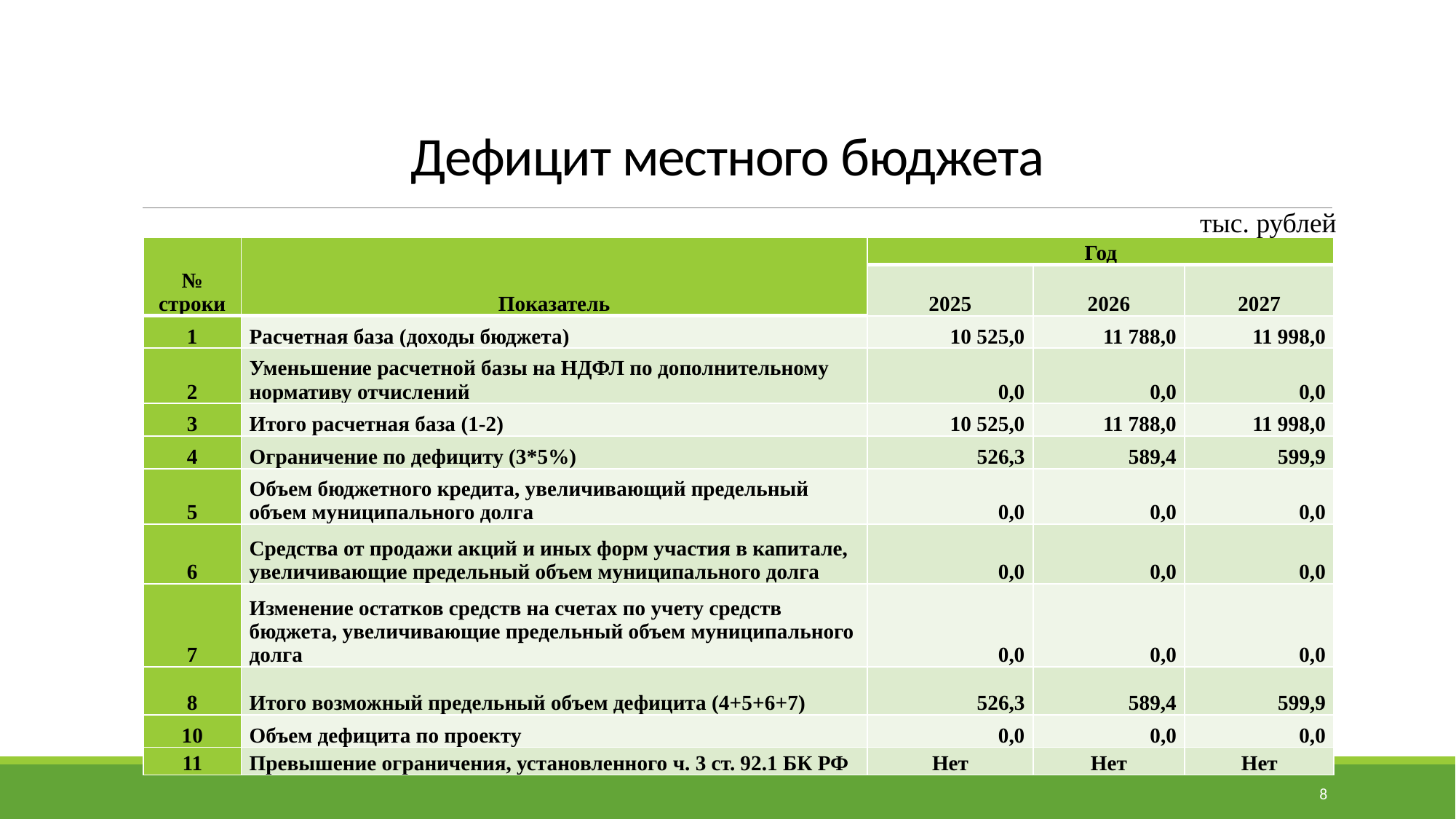

# Дефицит местного бюджета
 тыс. рублей
тыс. рублей
| № строки | Показатель | Год |  |  |
| --- | --- | --- | --- | --- |
|  |  | 2025 | 2026 | 2027 |
| 1 | Расчетная база (доходы бюджета) | 10 525,0 | 11 788,0 | 11 998,0 |
| 2 | Уменьшение расчетной базы на НДФЛ по дополнительному нормативу отчислений | 0,0 | 0,0 | 0,0 |
| 3 | Итого расчетная база (1-2) | 10 525,0 | 11 788,0 | 11 998,0 |
| 4 | Ограничение по дефициту (3\*5%) | 526,3 | 589,4 | 599,9 |
| 5 | Объем бюджетного кредита, увеличивающий предельный объем муниципального долга | 0,0 | 0,0 | 0,0 |
| 6 | Средства от продажи акций и иных форм участия в капитале, увеличивающие предельный объем муниципального долга | 0,0 | 0,0 | 0,0 |
| 7 | Изменение остатков средств на счетах по учету средств бюджета, увеличивающие предельный объем муниципального долга | 0,0 | 0,0 | 0,0 |
| 8 | Итого возможный предельный объем дефицита (4+5+6+7) | 526,3 | 589,4 | 599,9 |
| 10 | Объем дефицита по проекту | 0,0 | 0,0 | 0,0 |
| 11 | Превышение ограничения, установленного ч. 3 ст. 92.1 БК РФ | Нет | Нет | Нет |
8